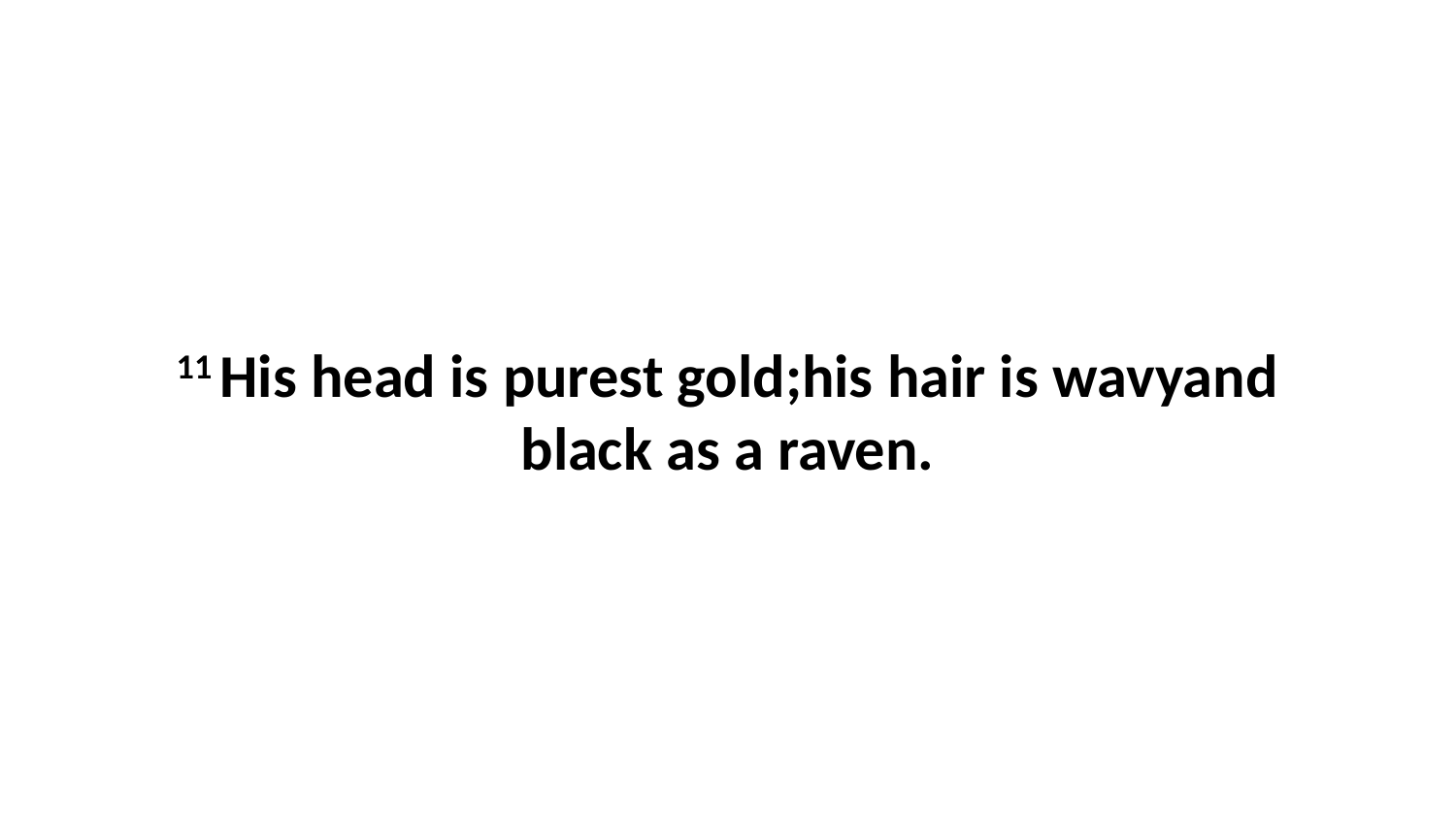

11 His head is purest gold;his hair is wavyand black as a raven.